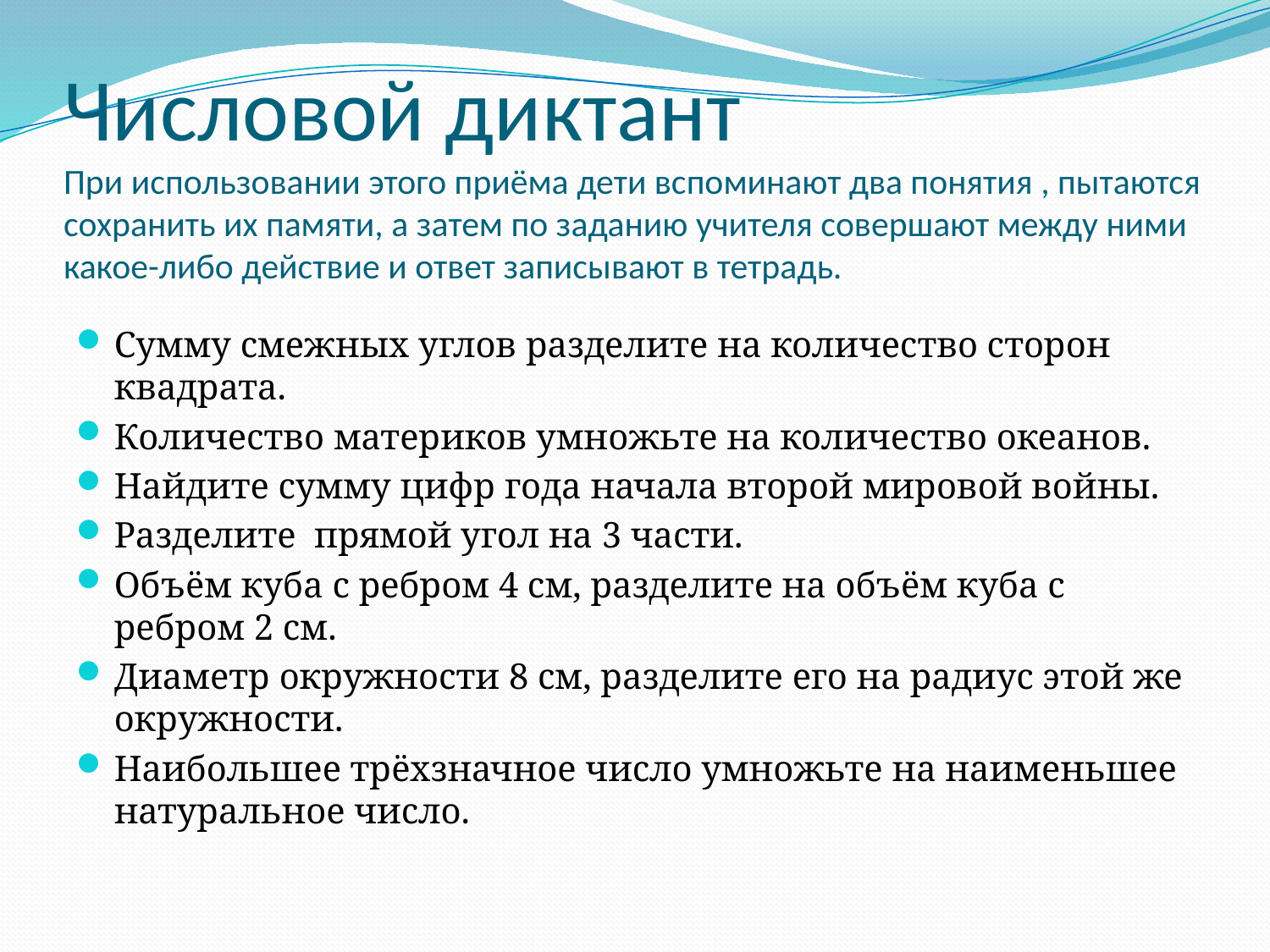

# Числовой диктант При использовании этого приёма дети вспоминают два понятия , пытаются сохранить их памяти, а затем по заданию учителя совершают между ними какое-либо действие и ответ записывают в тетрадь.
Сумму смежных углов разделите на количество сторон квадрата.
Количество материков умножьте на количество океанов.
Найдите сумму цифр года начала второй мировой войны.
Разделите  прямой угол на 3 части.
Объём куба с ребром 4 см, разделите на объём куба с ребром 2 см.
Диаметр окружности 8 см, разделите его на радиус этой же окружности.
Наибольшее трёхзначное число умножьте на наименьшее натуральное число.